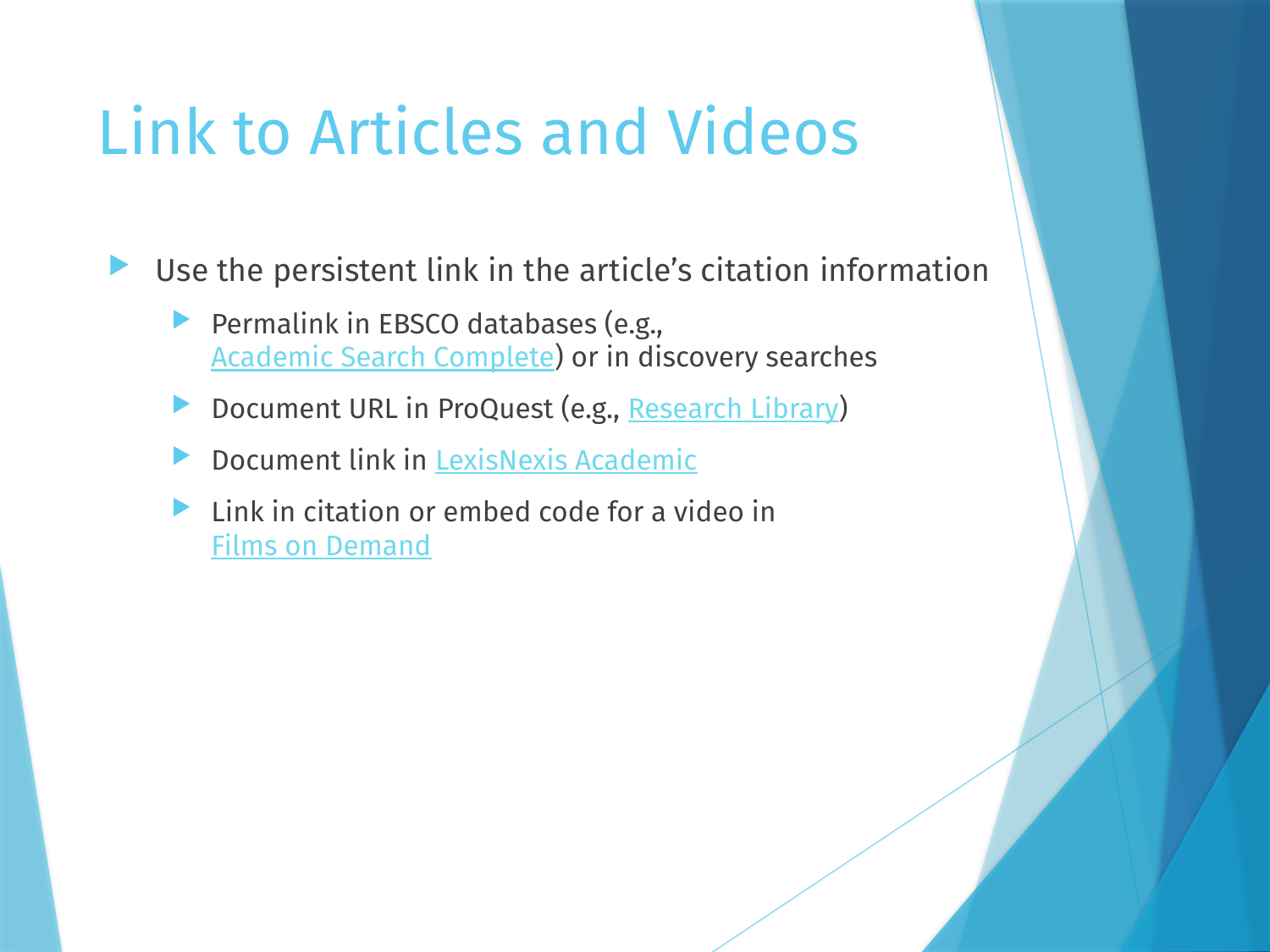

# Link to Articles and Videos
Use the persistent link in the article’s citation information
Permalink in EBSCO databases (e.g., Academic Search Complete) or in discovery searches
Document URL in ProQuest (e.g., Research Library)
Document link in LexisNexis Academic
Link in citation or embed code for a video in Films on Demand